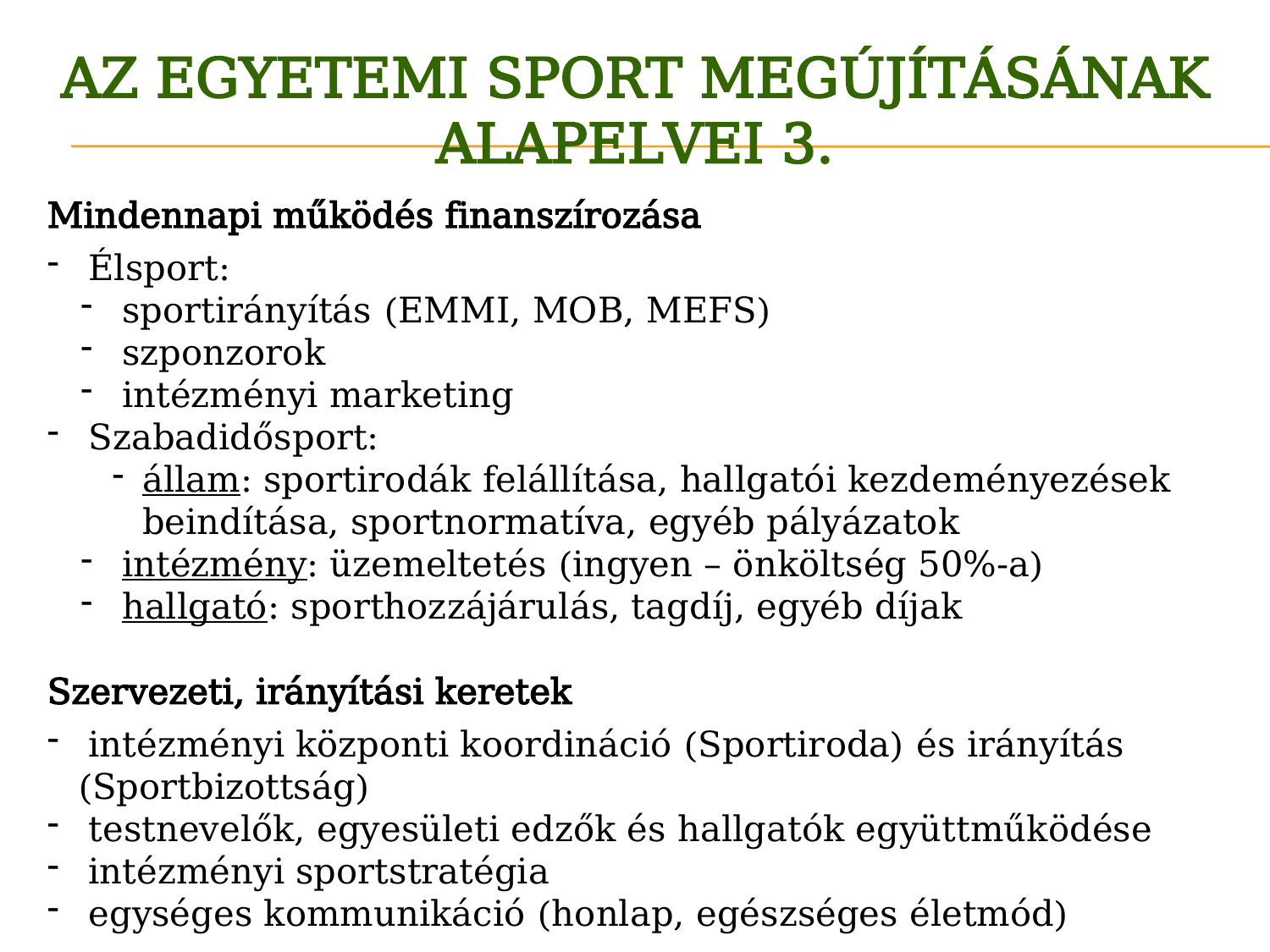

Az egyetemi sport megújításának alapelvei 3.
Mindennapi működés finanszírozása
 Élsport:
 sportirányítás (EMMI, MOB, MEFS)
 szponzorok
 intézményi marketing
 Szabadidősport:
állam: sportirodák felállítása, hallgatói kezdeményezések beindítása, sportnormatíva, egyéb pályázatok
 intézmény: üzemeltetés (ingyen – önköltség 50%-a)
 hallgató: sporthozzájárulás, tagdíj, egyéb díjak

Szervezeti, irányítási keretek
 intézményi központi koordináció (Sportiroda) és irányítás (Sportbizottság)
 testnevelők, egyesületi edzők és hallgatók együttműködése
 intézményi sportstratégia
 egységes kommunikáció (honlap, egészséges életmód)